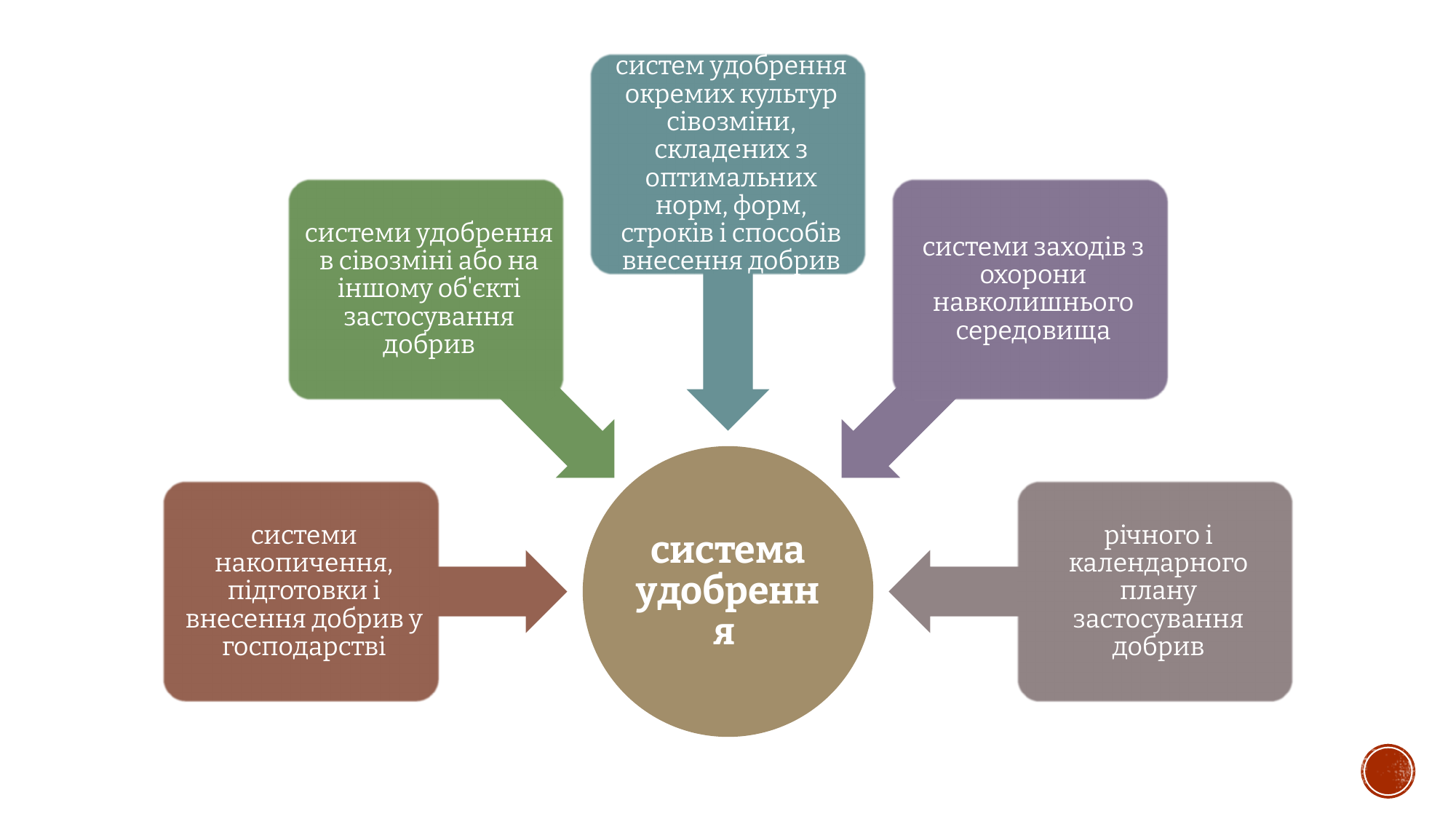

система удобрення
системи накопичення, підготовки і внесення добрив у господарстві
системи удобрення в сівозміні або на іншому об'єкті застосування добрив
систем удобрення окремих культур сівозміни, складених з оптимальних норм, форм, строків і способів внесення добрив
системи заходів з охорони навколишнього середовища
річного і календарного плану застосування добрив